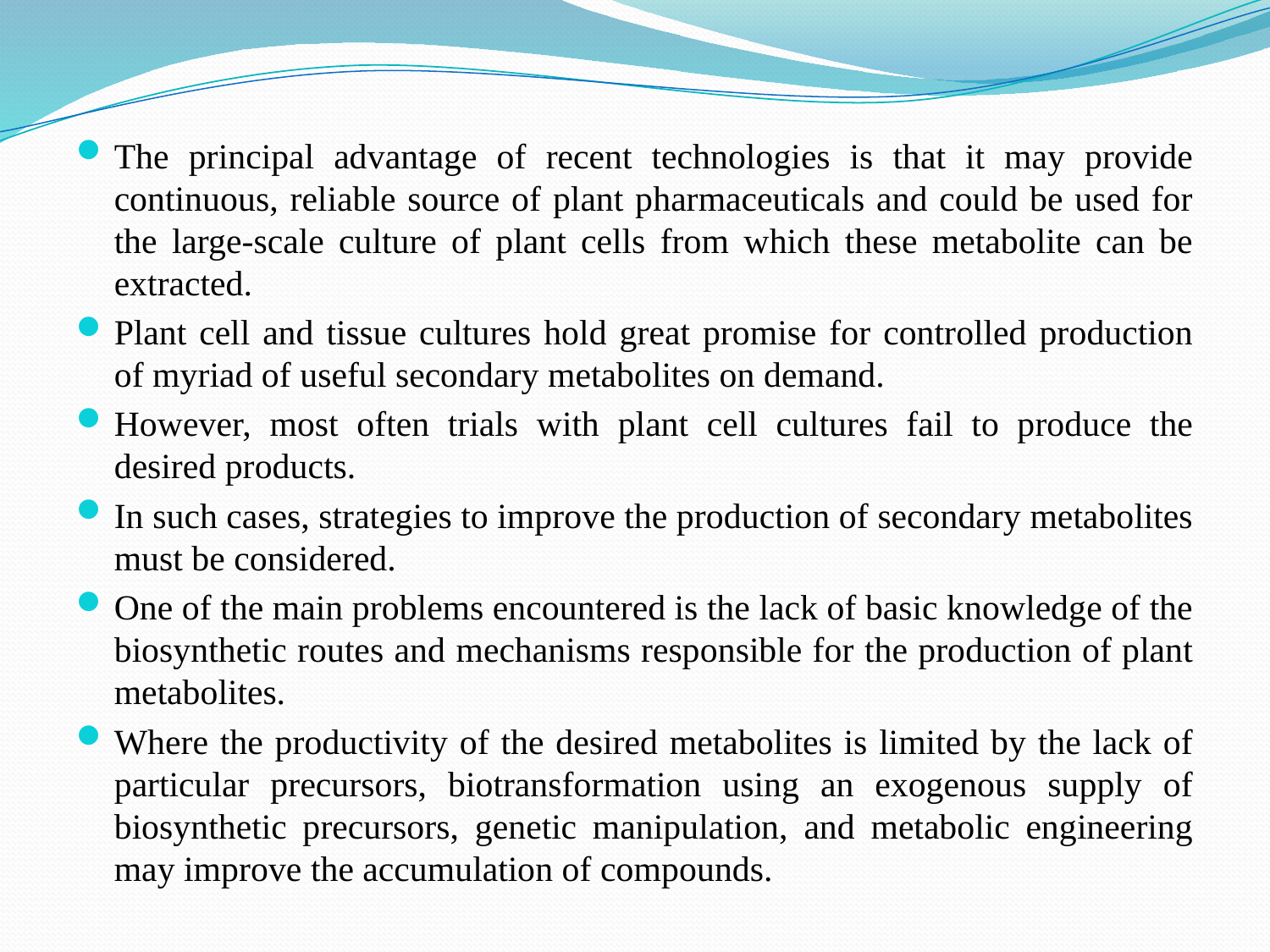

The principal advantage of recent technologies is that it may provide continuous, reliable source of plant pharmaceuticals and could be used for the large-scale culture of plant cells from which these metabolite can be extracted.
Plant cell and tissue cultures hold great promise for controlled production of myriad of useful secondary metabolites on demand.
However, most often trials with plant cell cultures fail to produce the desired products.
In such cases, strategies to improve the production of secondary metabolites must be considered.
One of the main problems encountered is the lack of basic knowledge of the biosynthetic routes and mechanisms responsible for the production of plant metabolites.
Where the productivity of the desired metabolites is limited by the lack of particular precursors, biotransformation using an exogenous supply of biosynthetic precursors, genetic manipulation, and metabolic engineering may improve the accumulation of compounds.